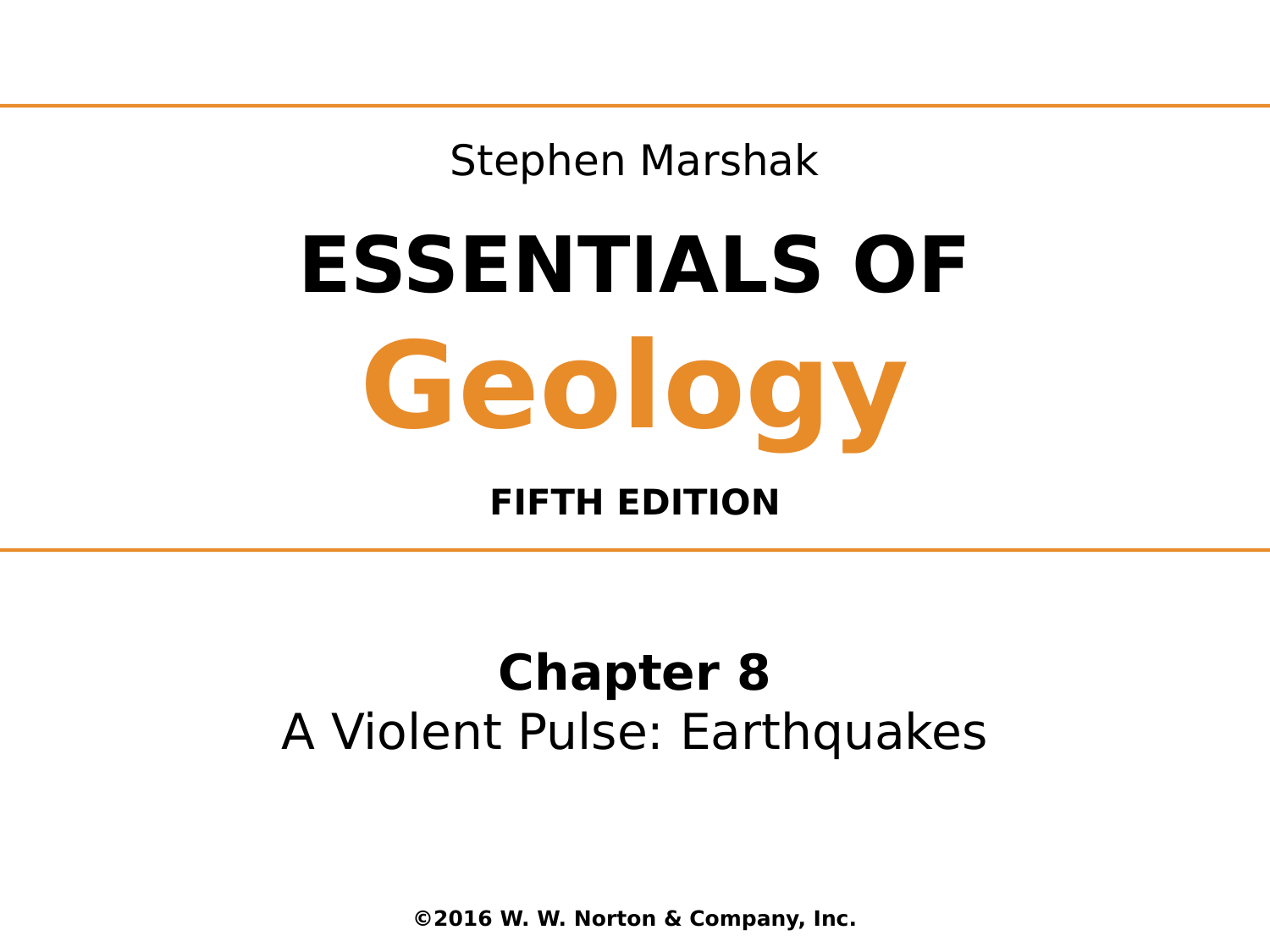

Stephen Marshak
ESSENTIALS OF
Geology
FIFTH EDITION

Chapter 8
A Violent Pulse: Earthquakes
©2016 W. W. Norton & Company, Inc.